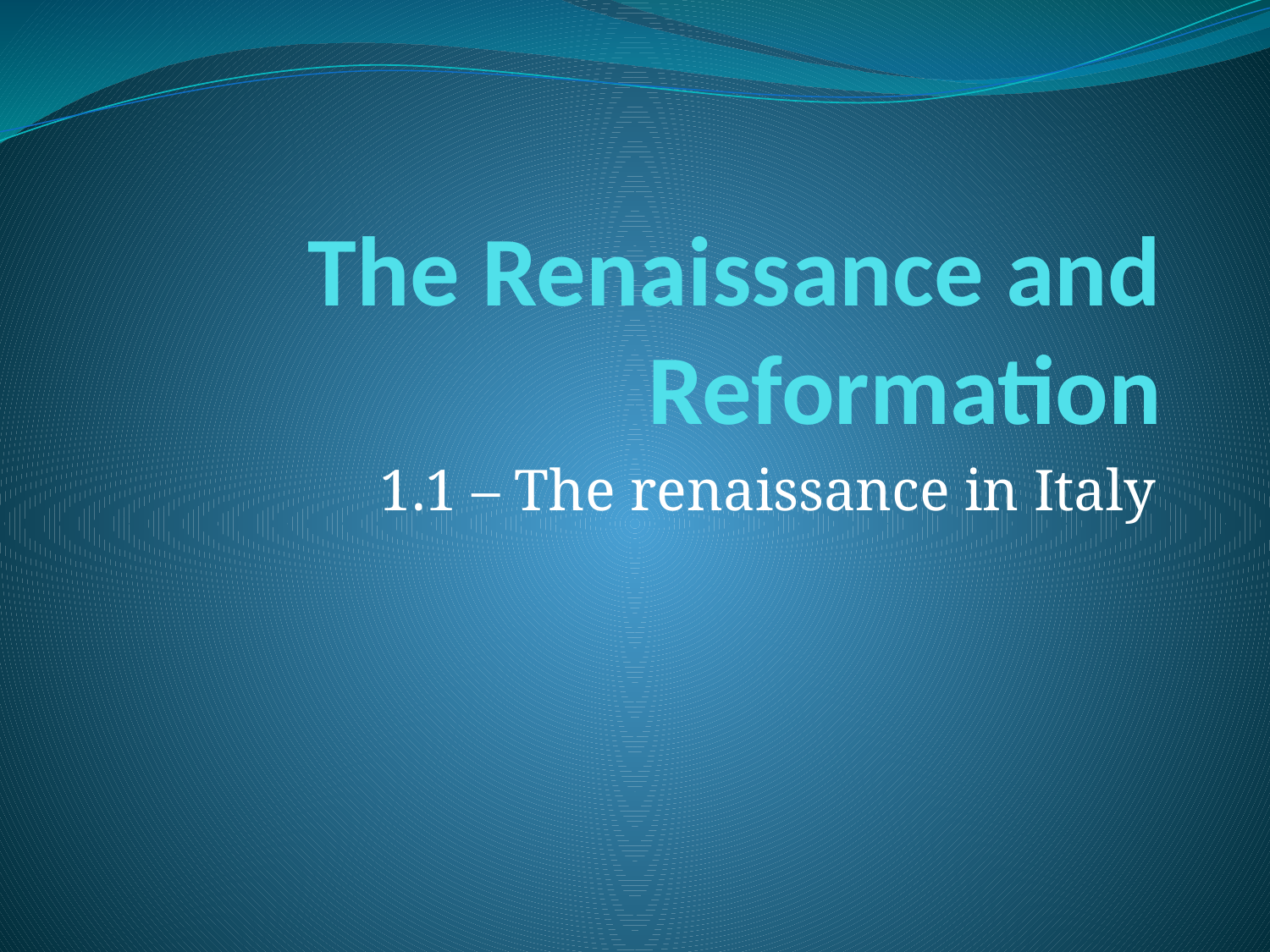

# The Renaissance and Reformation
1.1 – The renaissance in Italy